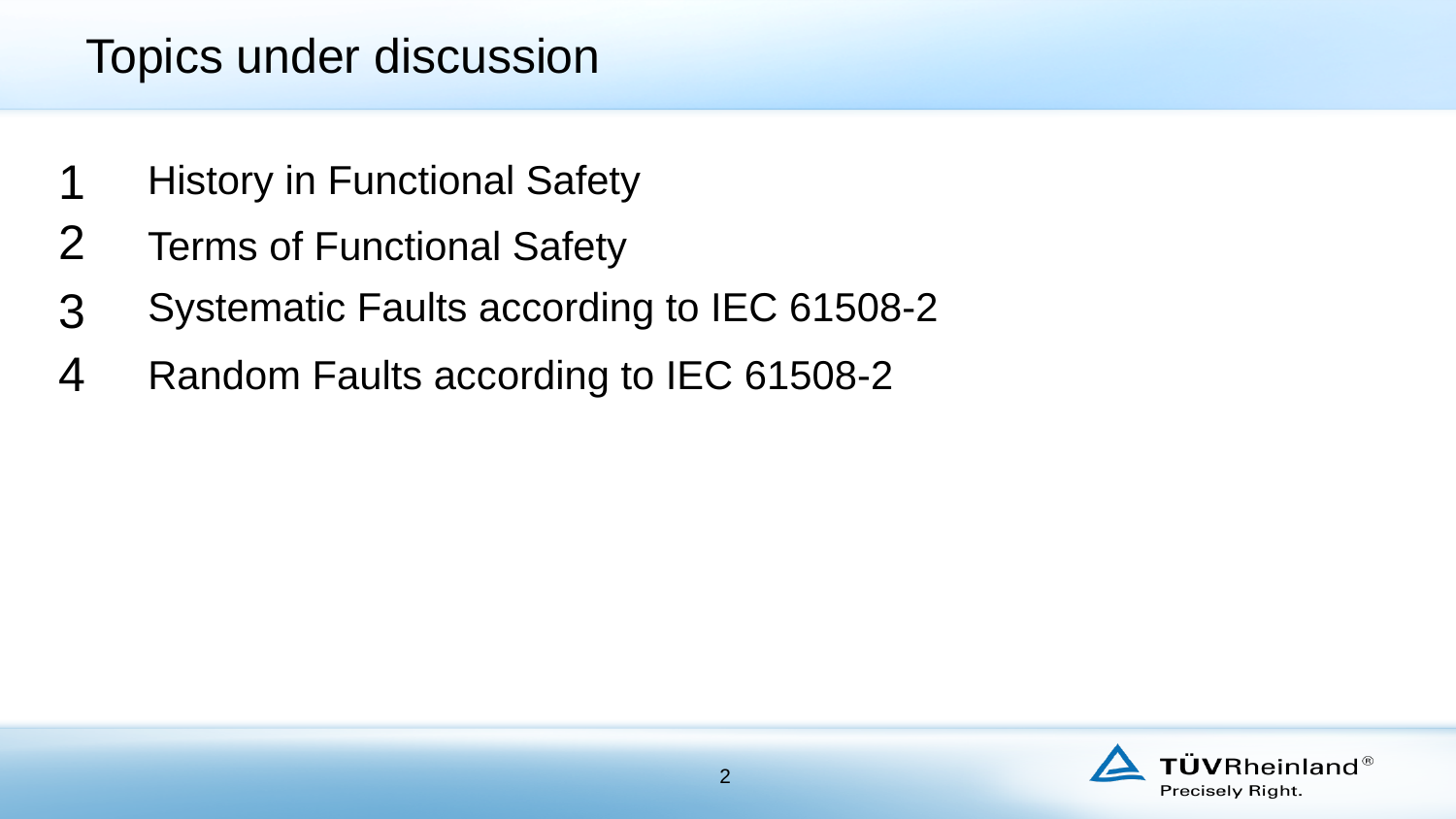

# Topics under discussion
History in Functional Safety
1
2
Terms of Functional Safety
Systematic Faults according to IEC 61508-2
3
4
Random Faults according to IEC 61508-2
2